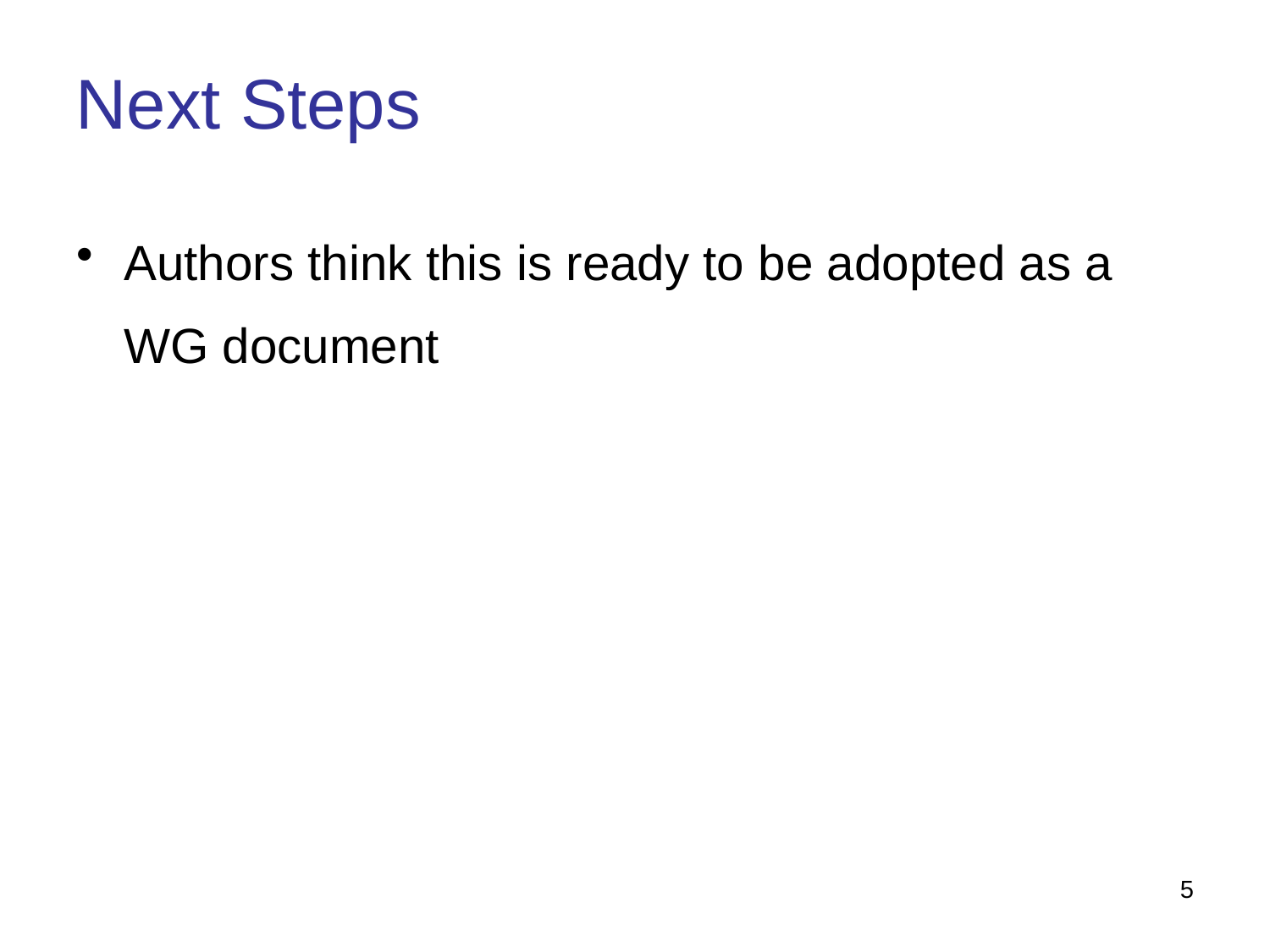

Next Steps
Authors think this is ready to be adopted as a WG document

5